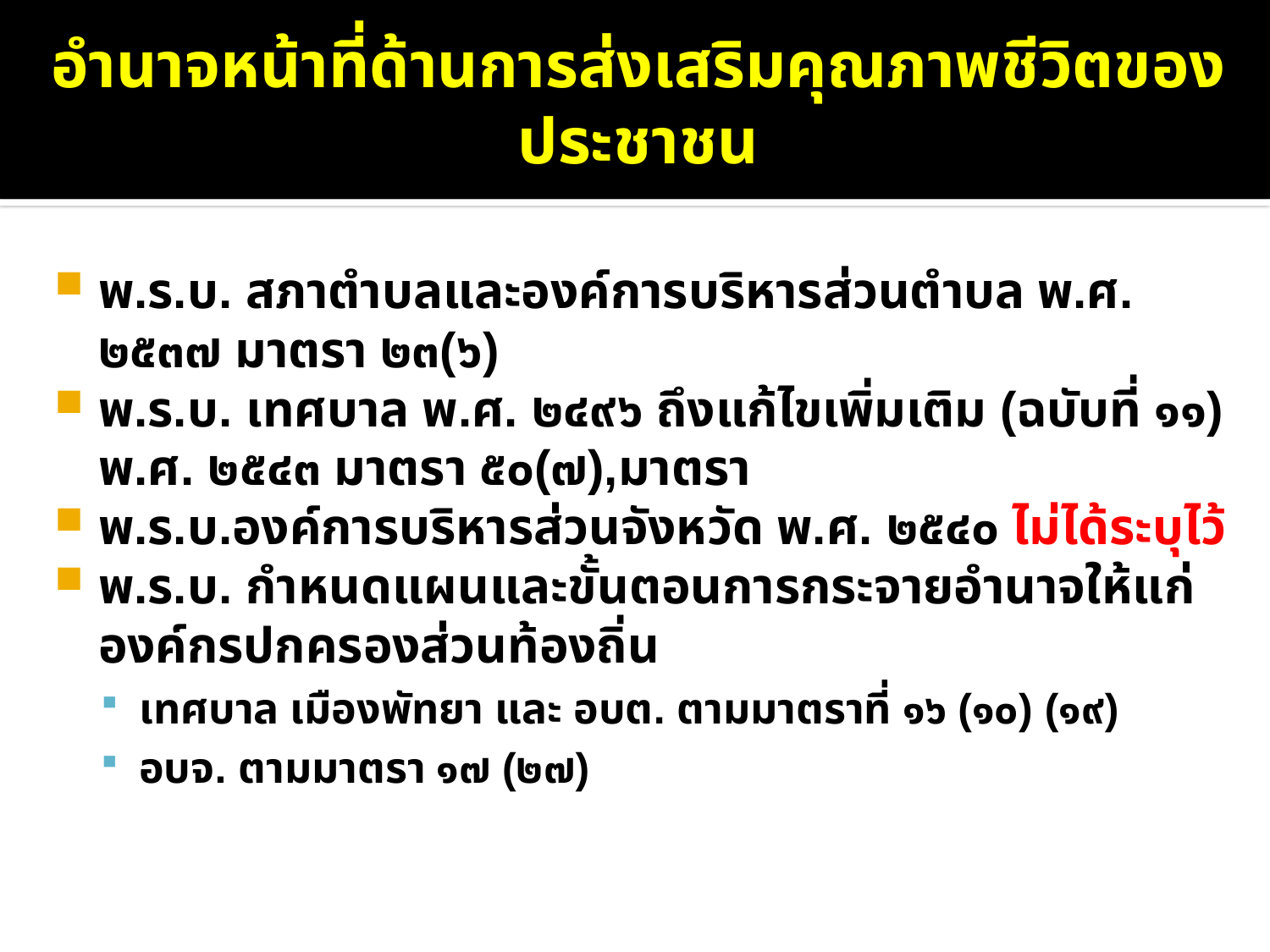

# อำนาจหน้าที่ด้านการส่งเสริมคุณภาพชีวิตของประชาชน
พ.ร.บ. สภาตำบลและองค์การบริหารส่วนตำบล พ.ศ. ๒๕๓๗ มาตรา ๒๓(๖)
พ.ร.บ. เทศบาล พ.ศ. ๒๔๙๖ ถึงแก้ไขเพิ่มเติม (ฉบับที่ ๑๑) พ.ศ. ๒๕๔๓ มาตรา ๕๐(๗),มาตรา
พ.ร.บ.องค์การบริหารส่วนจังหวัด พ.ศ. ๒๕๔๐ ไม่ได้ระบุไว้
พ.ร.บ. กำหนดแผนและขั้นตอนการกระจายอำนาจให้แก่องค์กรปกครองส่วนท้องถิ่น
เทศบาล เมืองพัทยา และ อบต. ตามมาตราที่ ๑๖ (๑๐) (๑๙)
อบจ. ตามมาตรา ๑๗ (๒๗)